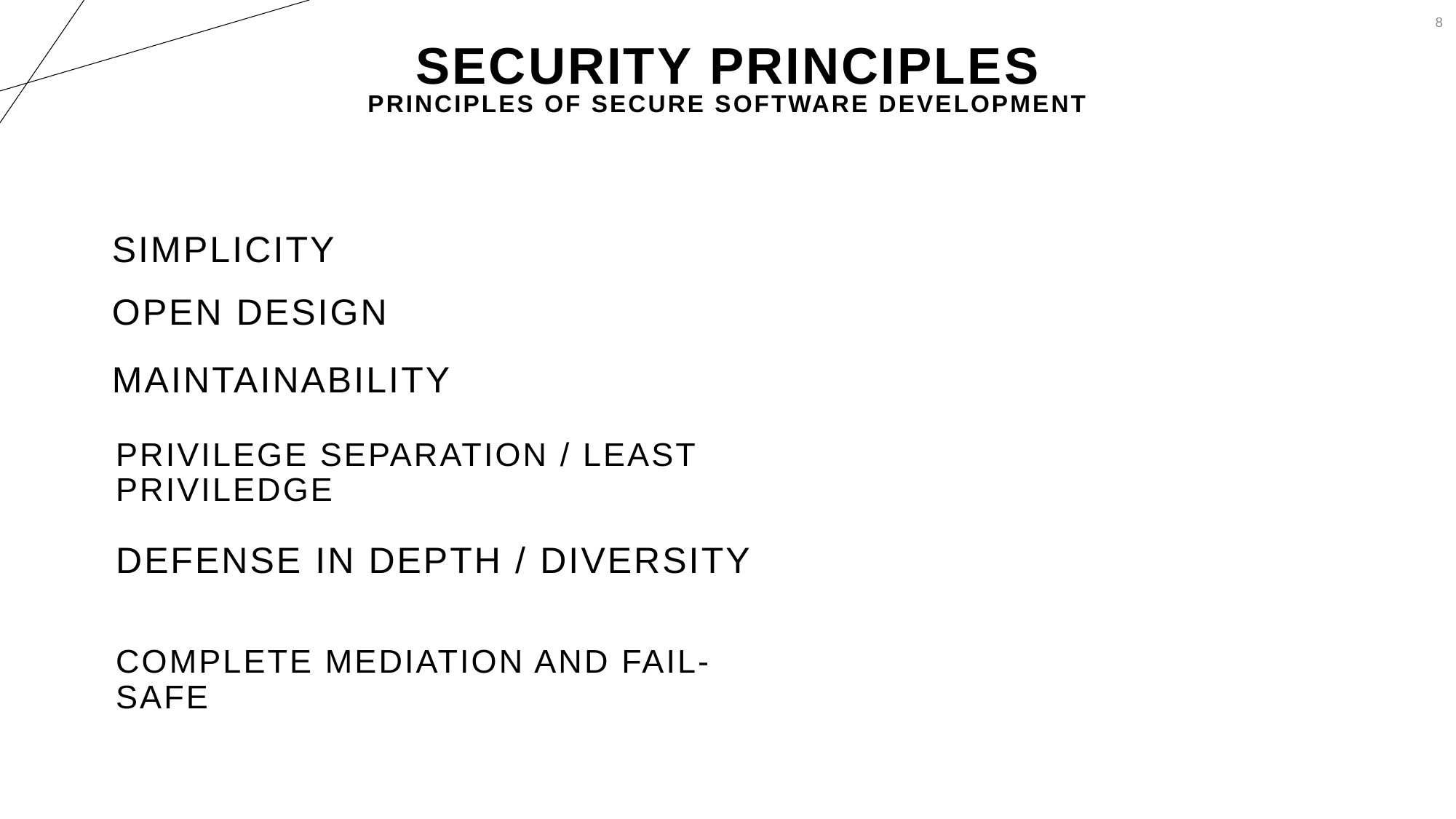

8
# Security Principles
Principles of Secure Software Development
Simplicity
Open design
Maintainability
Privilege Separation / Least priviledge
Defense in depth / diversity
Complete mediation and fail-safe